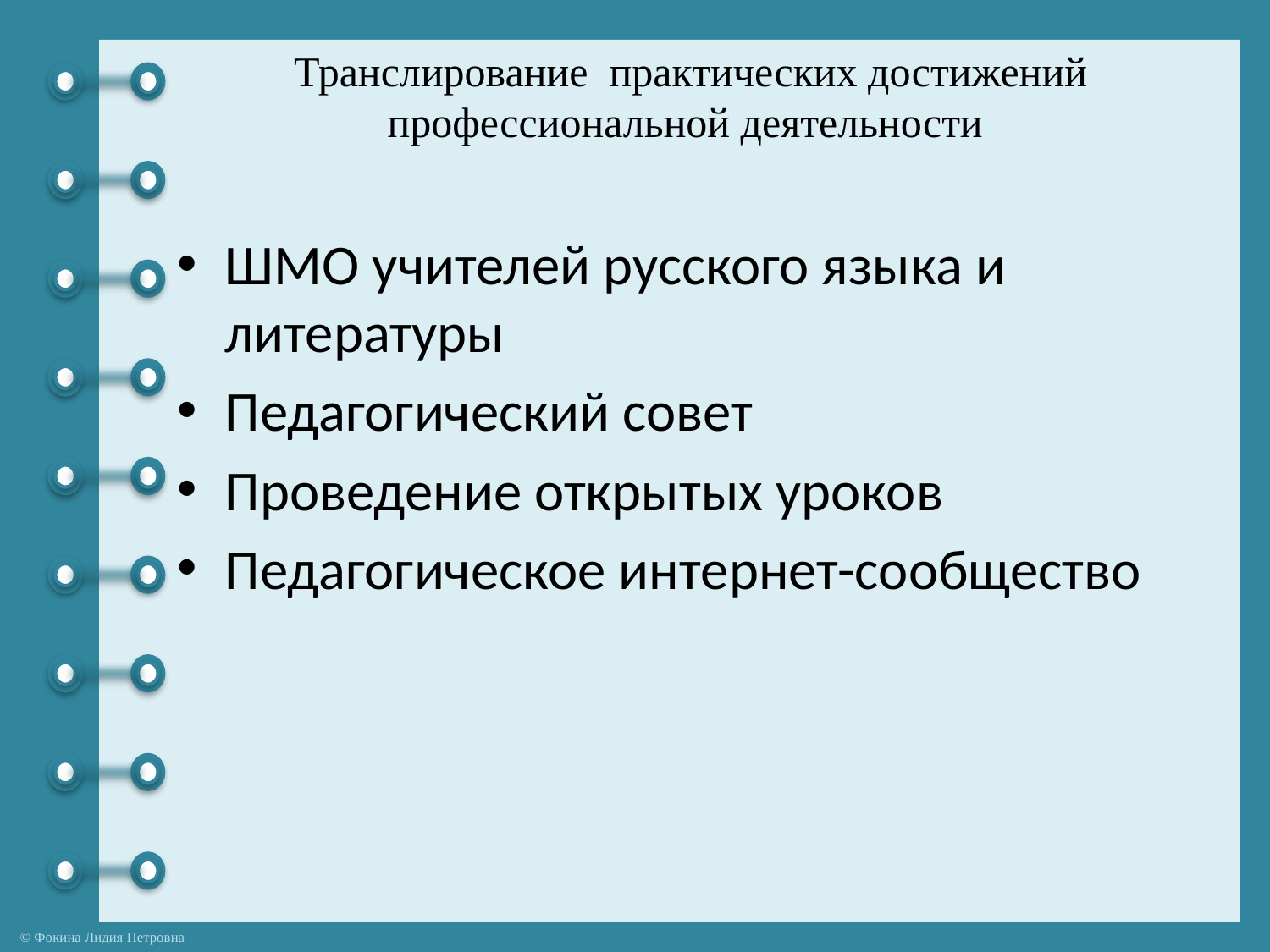

# Транслирование  практических достижений профессиональной деятельности
ШМО учителей русского языка и литературы
Педагогический совет
Проведение открытых уроков
Педагогическое интернет-сообщество